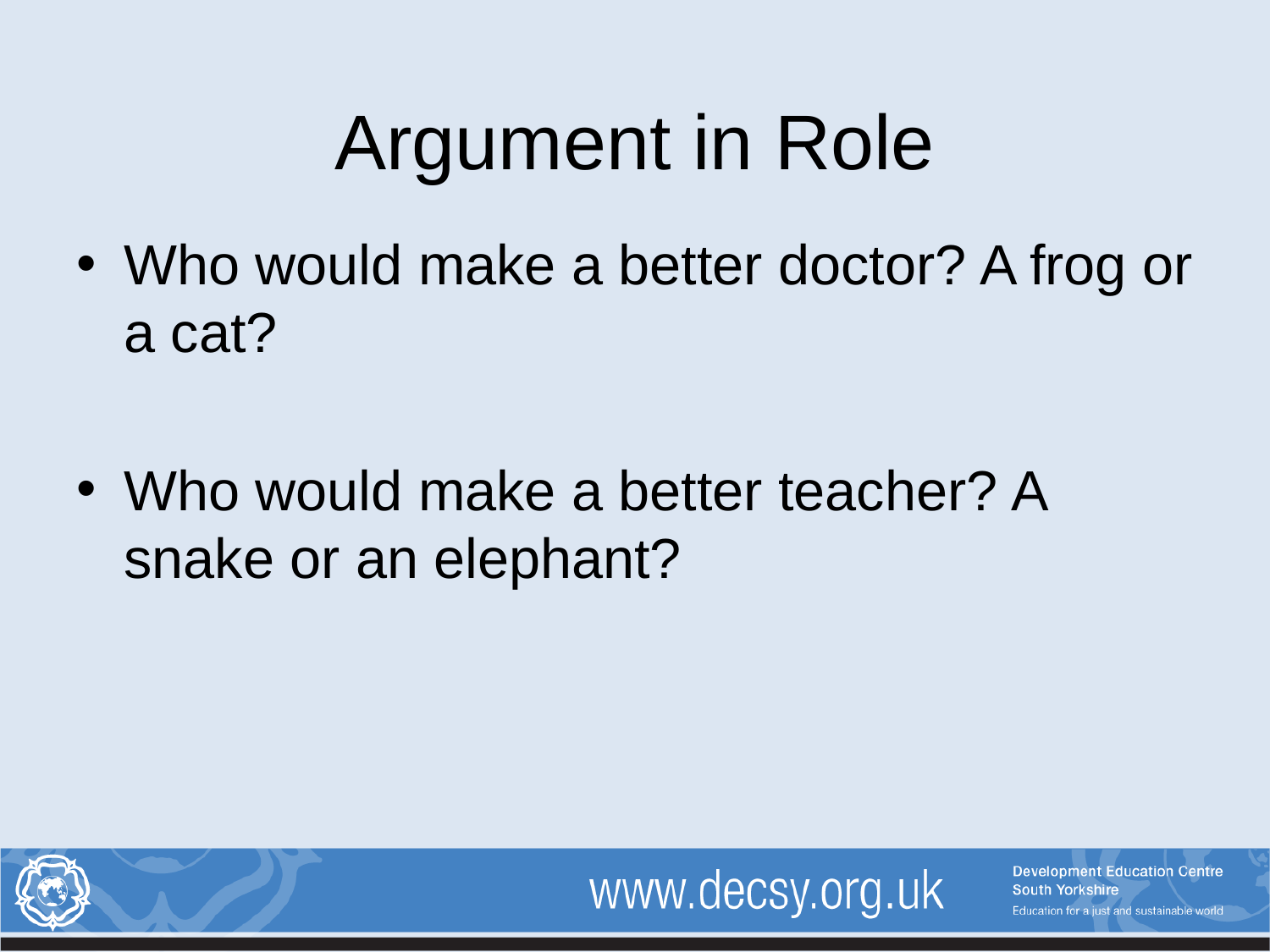

# Argument in Role
Who would make a better doctor? A frog or a cat?

Who would make a better teacher? A snake or an elephant?